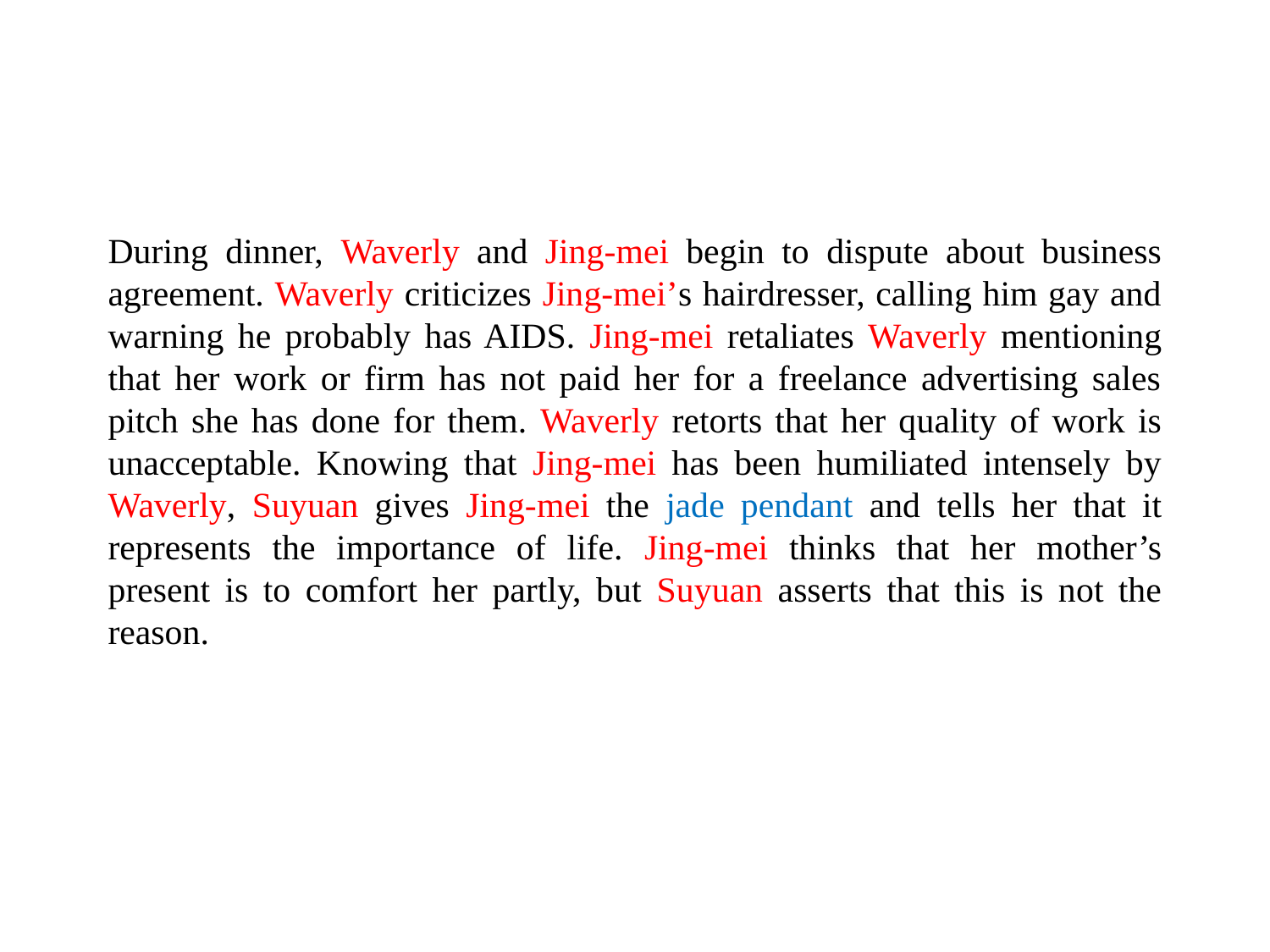

# During dinner, Waverly and Jing-mei begin to dispute about business agreement. Waverly criticizes Jing-mei’s hairdresser, calling him gay and warning he probably has AIDS. Jing-mei retaliates Waverly mentioning that her work or firm has not paid her for a freelance advertising sales pitch she has done for them. Waverly retorts that her quality of work is unacceptable. Knowing that Jing-mei has been humiliated intensely by Waverly, Suyuan gives Jing-mei the jade pendant and tells her that it represents the importance of life. Jing-mei thinks that her mother’s present is to comfort her partly, but Suyuan asserts that this is not the reason.